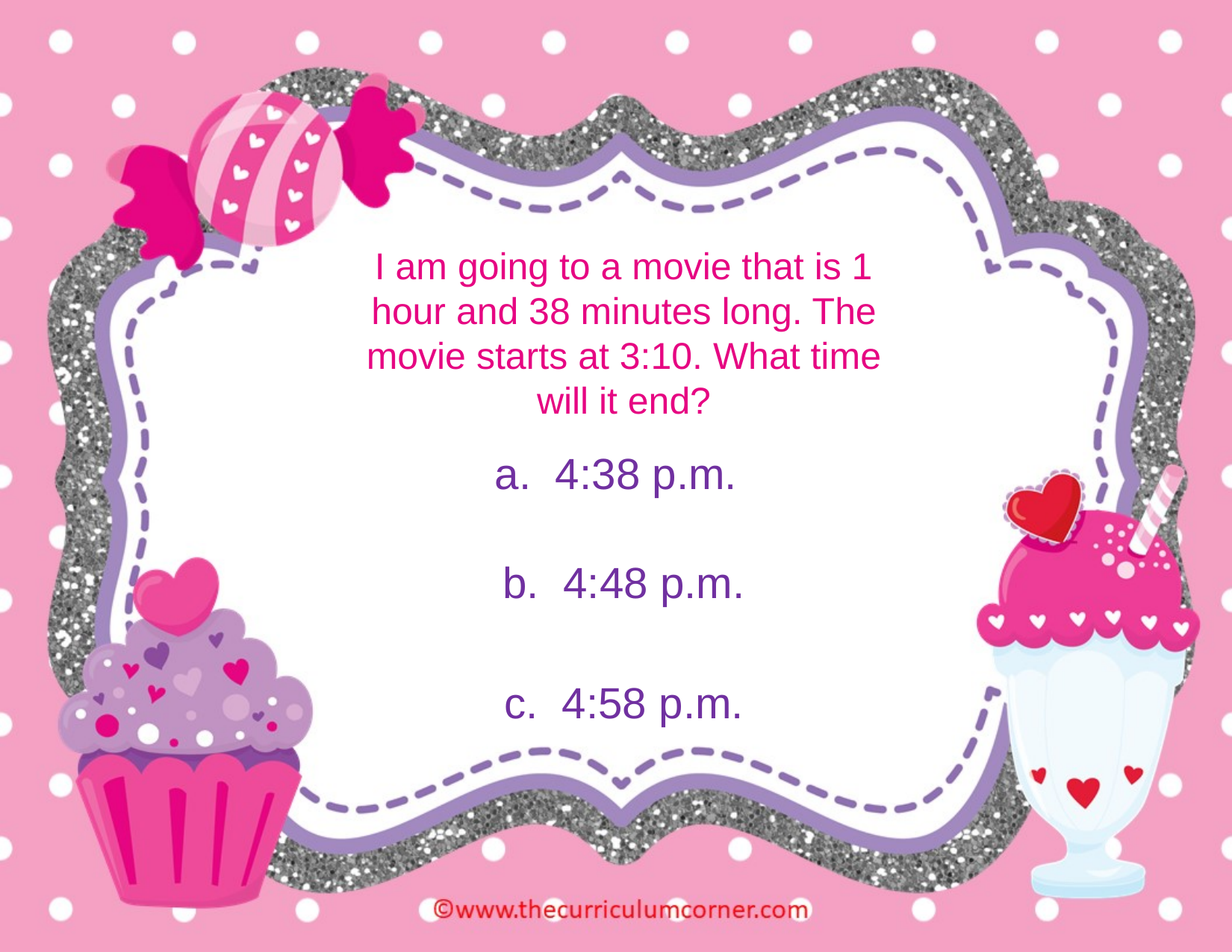

I am going to a movie that is 1 hour and 38 minutes long. The movie starts at 3:10. What time will it end?
a.  4:38 p.m.
b.  4:48 p.m.
c.  4:58 p.m.